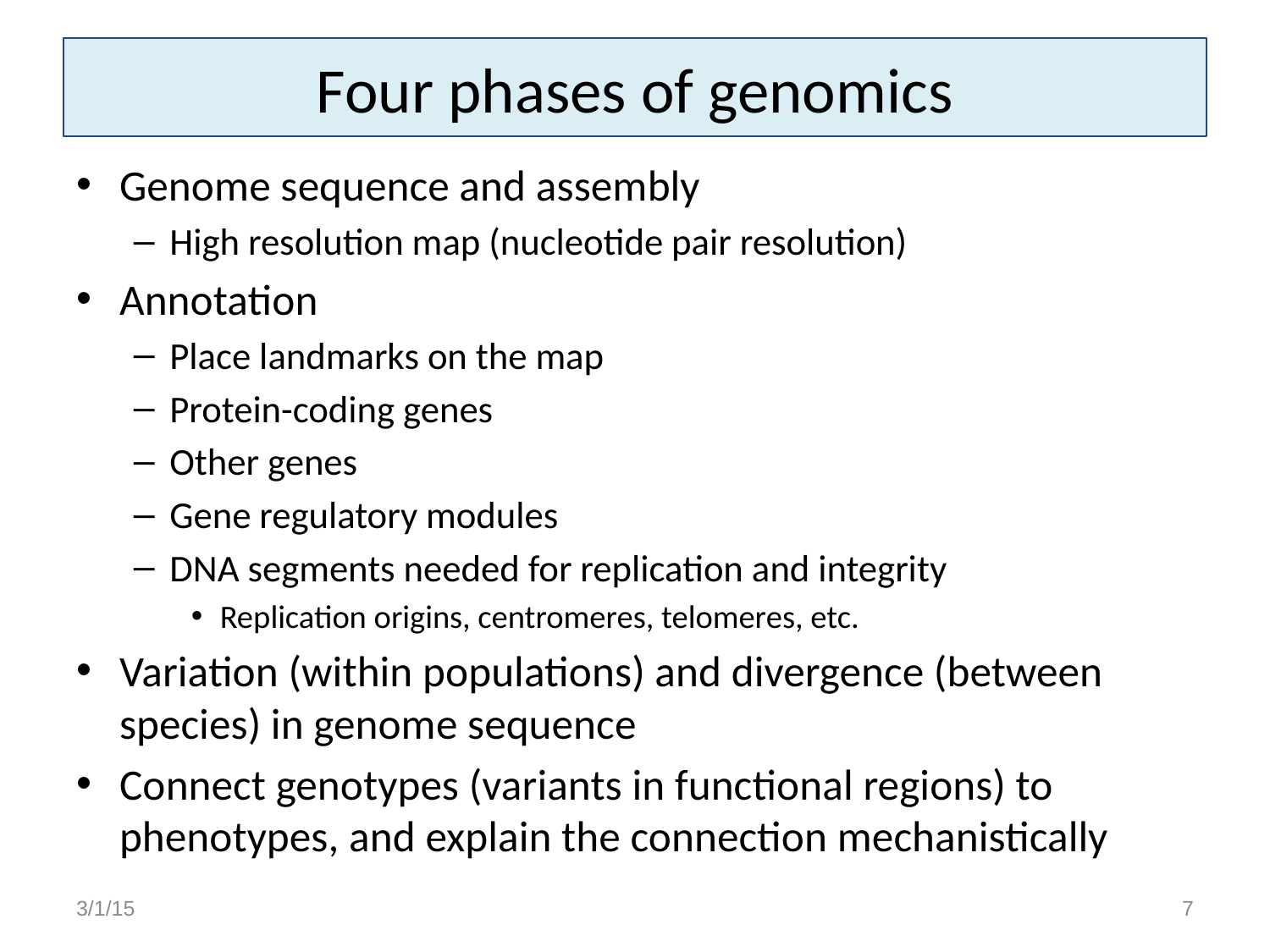

# Four phases of genomics
Genome sequence and assembly
High resolution map (nucleotide pair resolution)
Annotation
Place landmarks on the map
Protein-coding genes
Other genes
Gene regulatory modules
DNA segments needed for replication and integrity
Replication origins, centromeres, telomeres, etc.
Variation (within populations) and divergence (between species) in genome sequence
Connect genotypes (variants in functional regions) to phenotypes, and explain the connection mechanistically
3/1/15
7